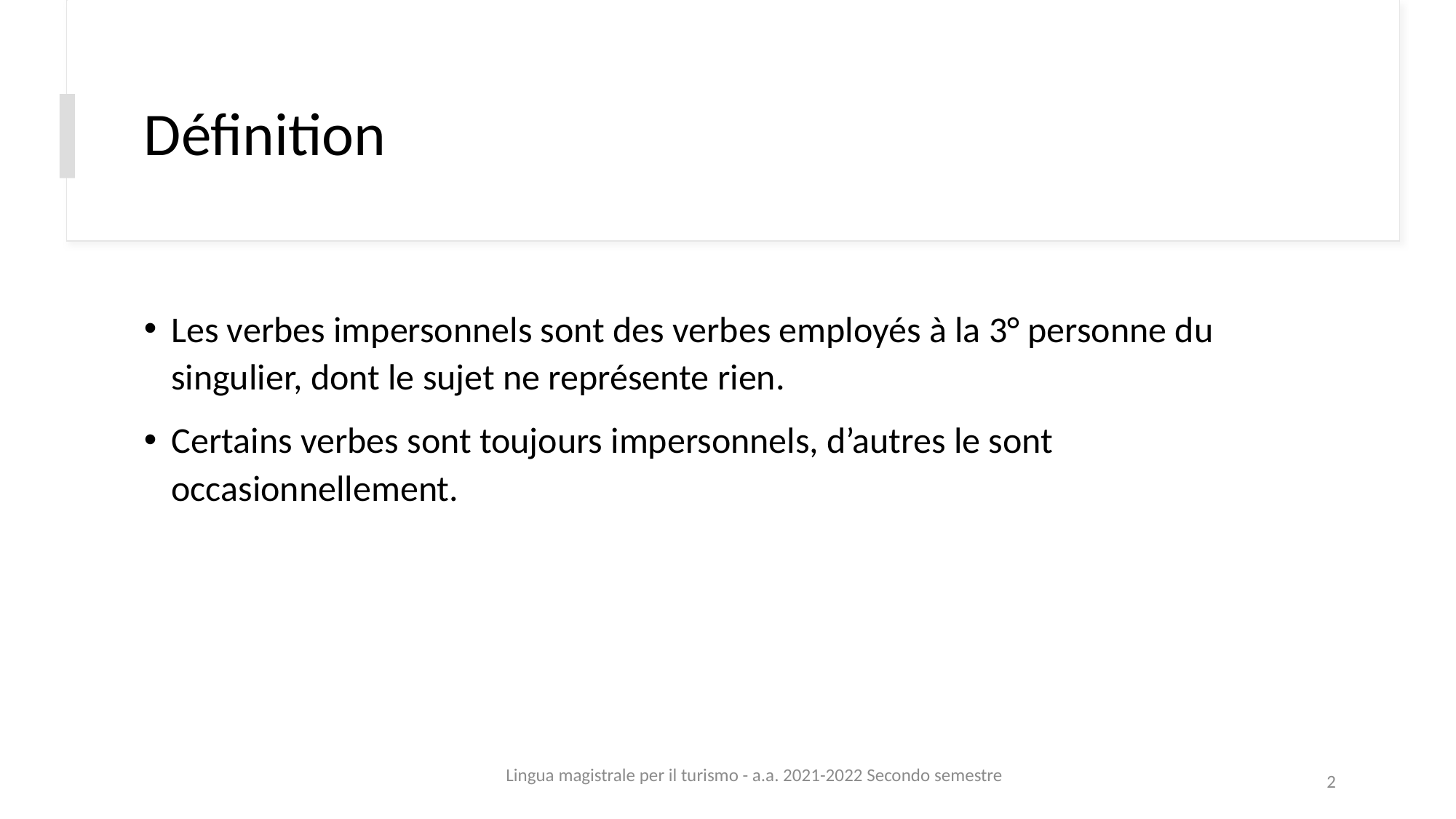

# Définition
Les verbes impersonnels sont des verbes employés à la 3° personne du singulier, dont le sujet ne représente rien.
Certains verbes sont toujours impersonnels, d’autres le sont occasionnellement.
Lingua magistrale per il turismo - a.a. 2021-2022 Secondo semestre
2